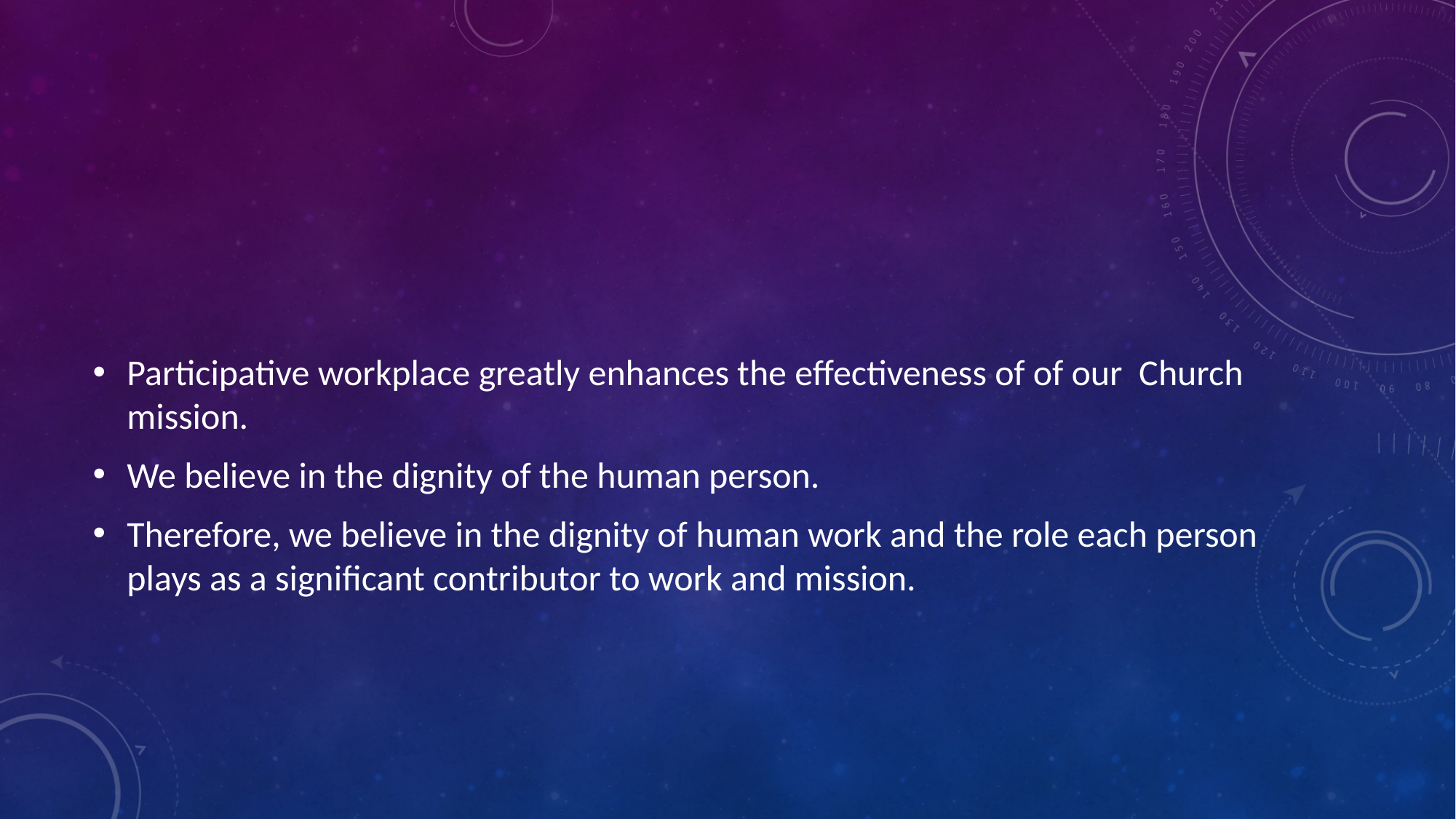

#
Participative workplace greatly enhances the effectiveness of of our  Church mission.
We believe in the dignity of the human person.
Therefore, we believe in the dignity of human work and the role each person plays as a significant contributor to work and mission.